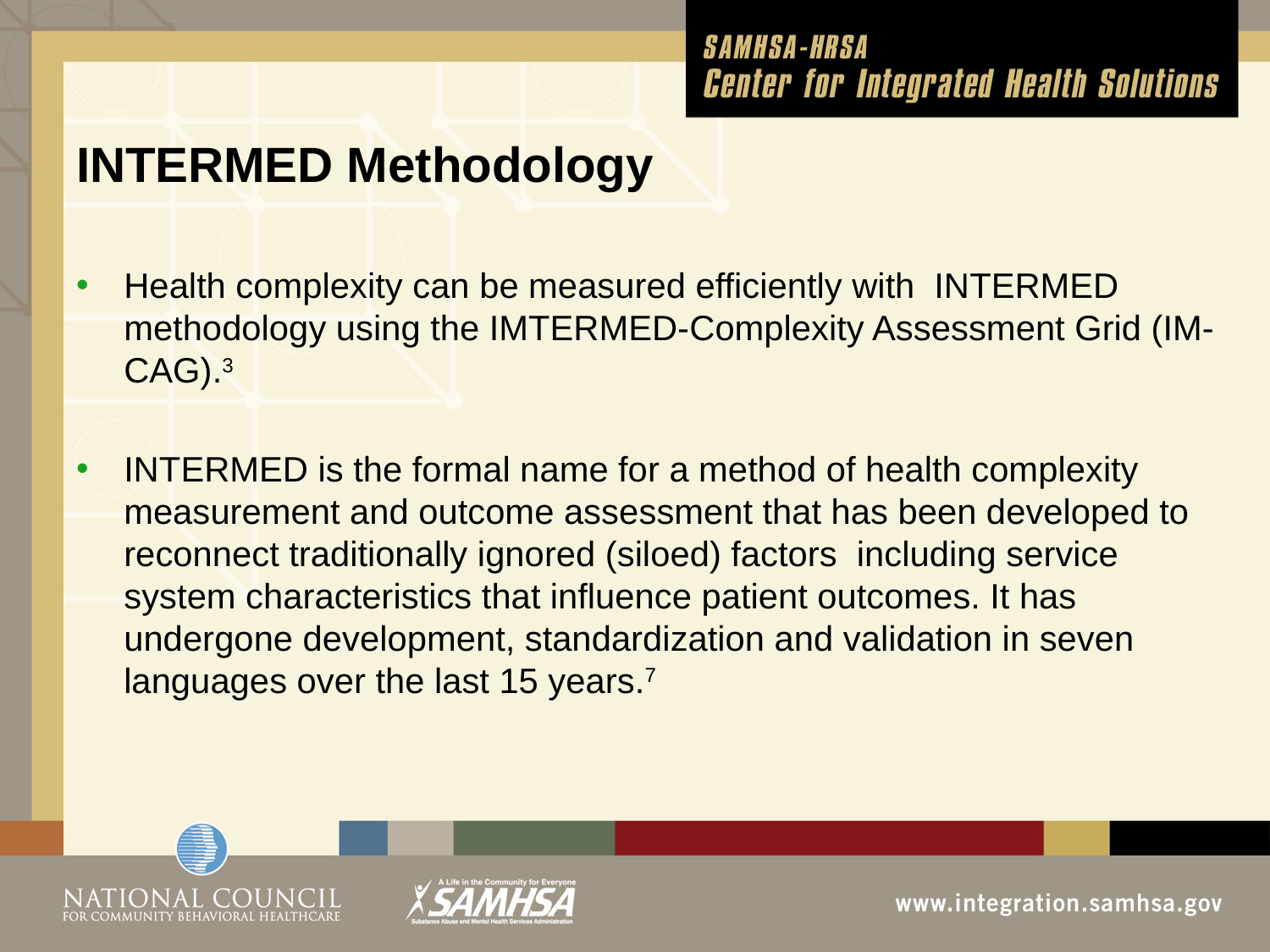

# INTERMED Methodology

Health complexity can be measured efficiently with  INTERMED methodology using the IMTERMED-Complexity Assessment Grid (IM-CAG).3

INTERMED is the formal name for a method of health complexity measurement and outcome assessment that has been developed to reconnect traditionally ignored (siloed) factors  including service system characteristics that influence patient outcomes. It has undergone development, standardization and validation in seven languages over the last 15 years.7